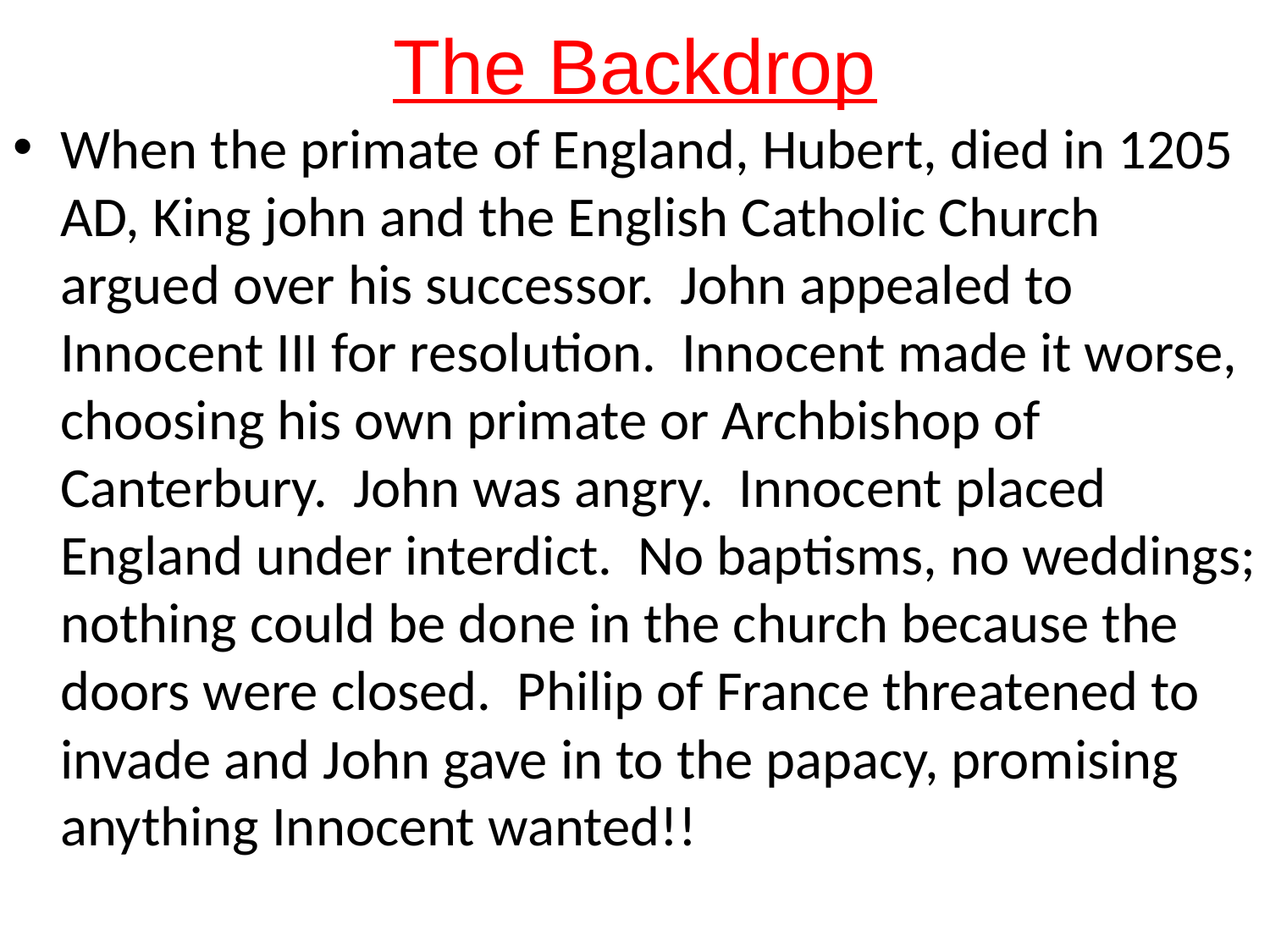

# The Backdrop
When the primate of England, Hubert, died in 1205 AD, King john and the English Catholic Church argued over his successor.  John appealed to Innocent III for resolution.  Innocent made it worse, choosing his own primate or Archbishop of Canterbury.  John was angry.  Innocent placed England under interdict.  No baptisms, no weddings; nothing could be done in the church because the doors were closed.  Philip of France threatened to invade and John gave in to the papacy, promising anything Innocent wanted!!